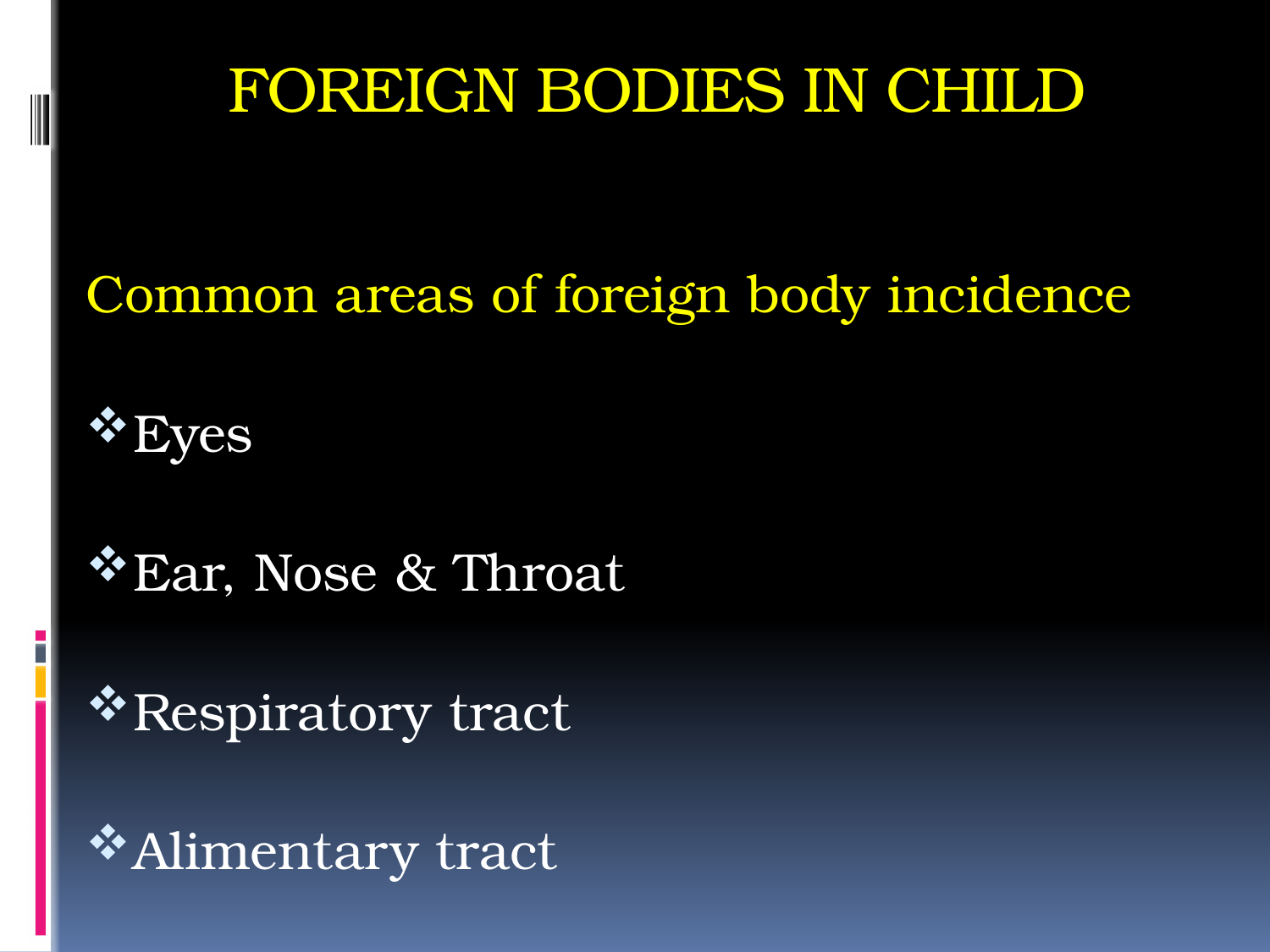

# FOREIGN BODIES IN CHILD
Common areas of foreign body incidence
Eyes
Ear, Nose & Throat
Respiratory tract
Alimentary tract